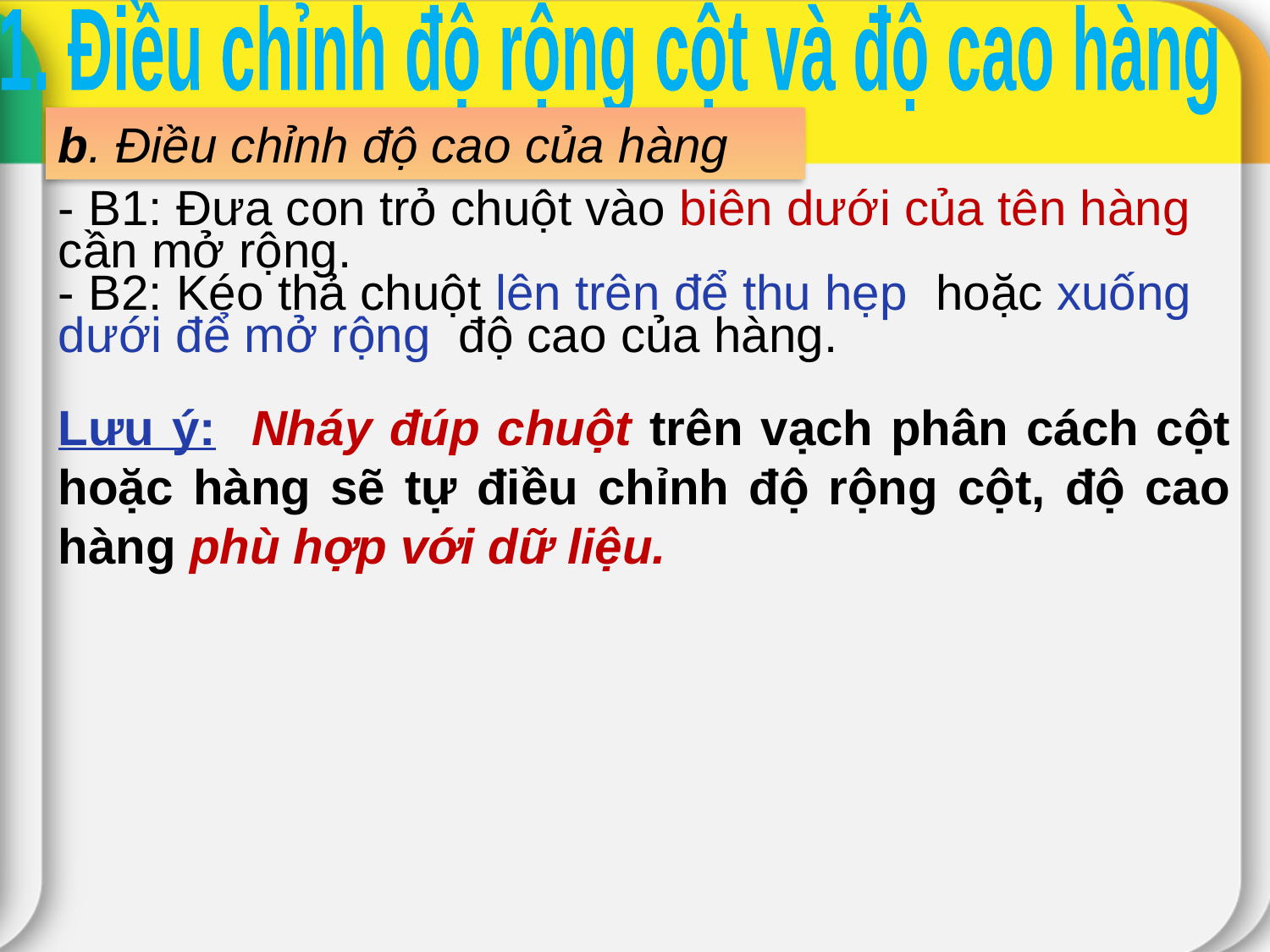

1. Điều chỉnh độ rộng cột và độ cao hàng
b. Điều chỉnh độ cao của hàng
- B1: Đưa con trỏ chuột vào biên dưới của tên hàng cần mở rộng.
- B2: Kéo thả chuột lên trên để thu hẹp  hoặc xuống dưới để mở rộng  độ cao của hàng.
Lưu ý:  Nháy đúp chuột trên vạch phân cách cột hoặc hàng sẽ tự điều chỉnh độ rộng cột, độ cao hàng phù hợp với dữ liệu.